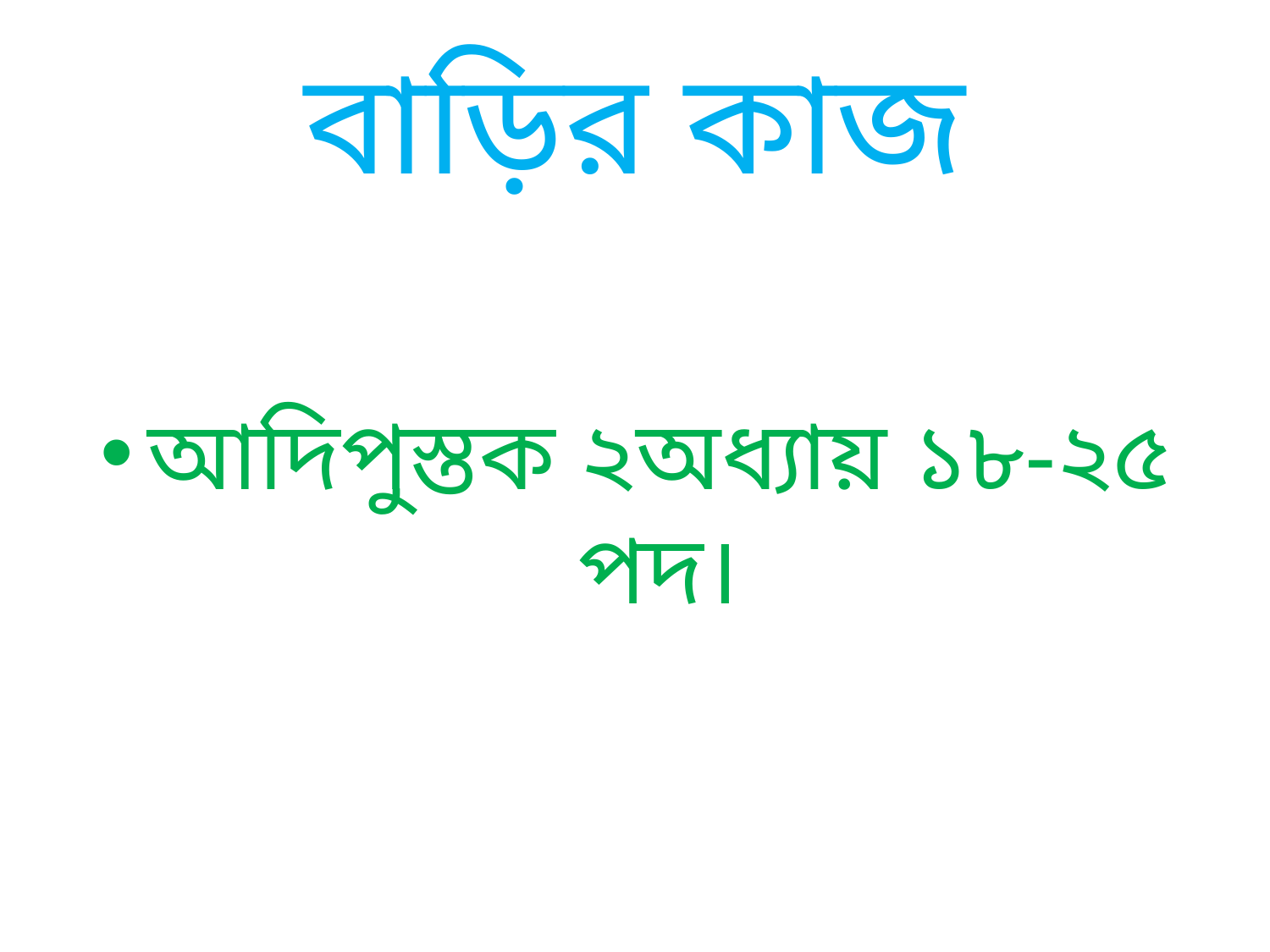

# বাড়ির কাজ

আদিপুস্তক ২অধ্যায় ১৮-২৫ পদ।